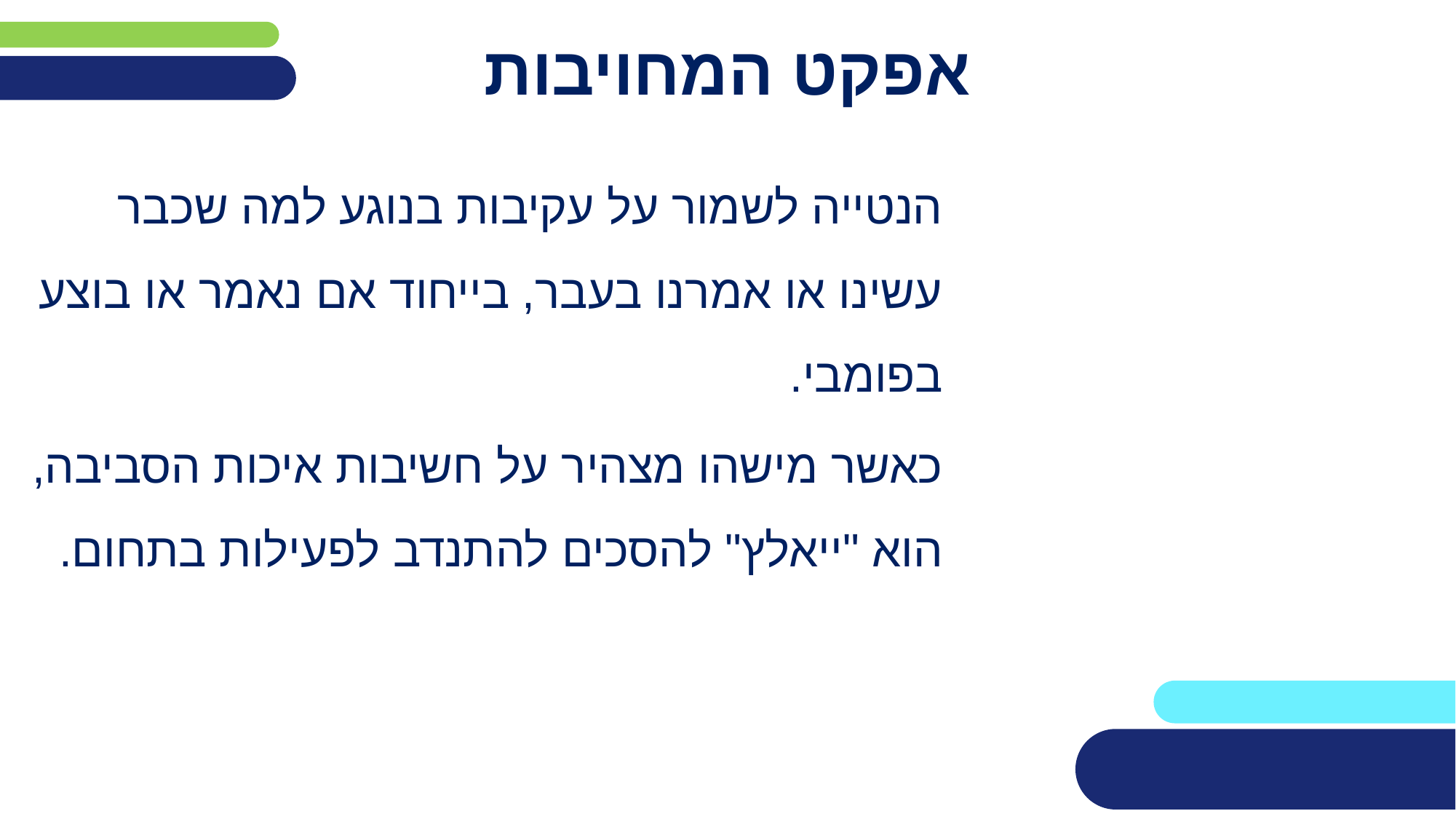

# אפקט המחויבות
הנטייה לשמור על עקיבות בנוגע למה שכבר עשינו או אמרנו בעבר, בייחוד אם נאמר או בוצע בפומבי.
כאשר מישהו מצהיר על חשיבות איכות הסביבה, הוא "ייאלץ" להסכים להתנדב לפעילות בתחום.